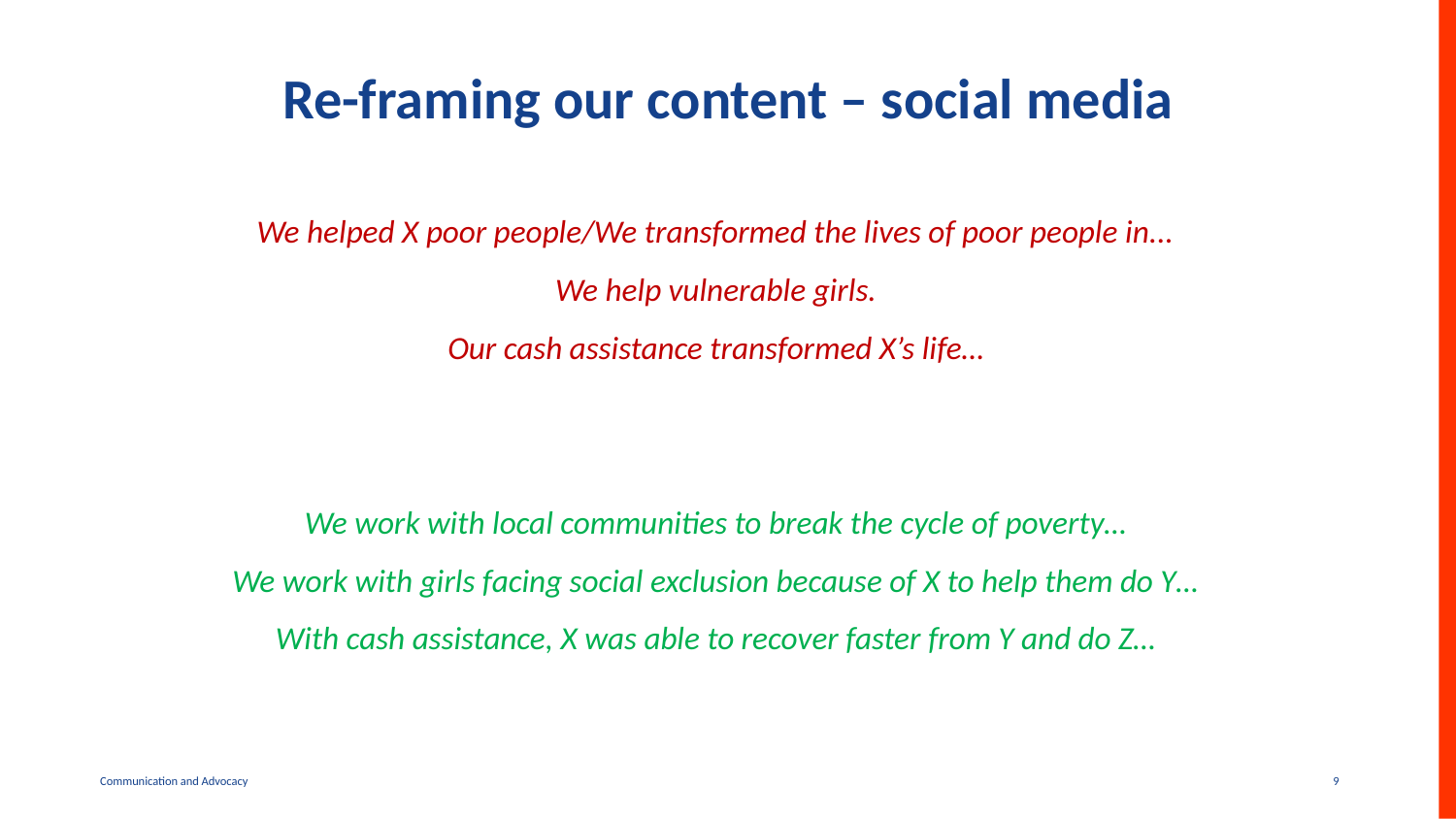

# Re-framing our content – social media
We helped X poor people/We transformed the lives of poor people in...
We help vulnerable girls.
Our cash assistance transformed X’s life…

We work with local communities to break the cycle of poverty…
We work with girls facing social exclusion because of X to help them do Y…
With cash assistance, X was able to recover faster from Y and do Z…